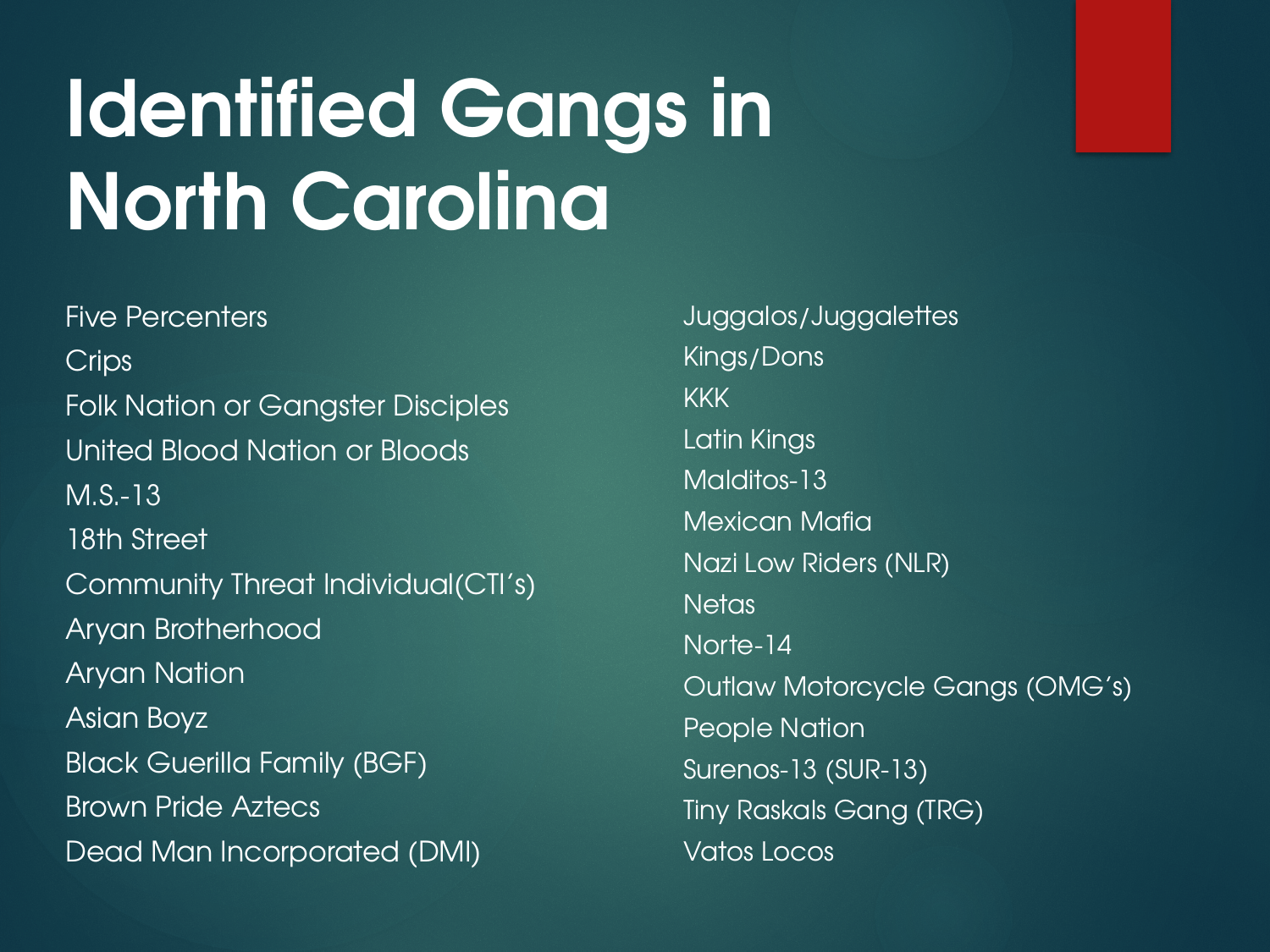

Identified Gangs in
North Carolina
Five Percenters
Crips
Folk Nation or Gangster Disciples
United Blood Nation or Bloods
M.S.-13
18th Street
Community Threat Individual(CTI’s)
Aryan Brotherhood
Aryan Nation
Asian Boyz
Black Guerilla Family (BGF)
Brown Pride Aztecs
Dead Man Incorporated (DMI)
Juggalos/Juggalettes
Kings/Dons
KKK
Latin Kings
Malditos-13
Mexican Mafia
Nazi Low Riders (NLR)
Netas
Norte-14
Outlaw Motorcycle Gangs (OMG’s)
People Nation
Surenos-13 (SUR-13)
Tiny Raskals Gang (TRG)
Vatos Locos